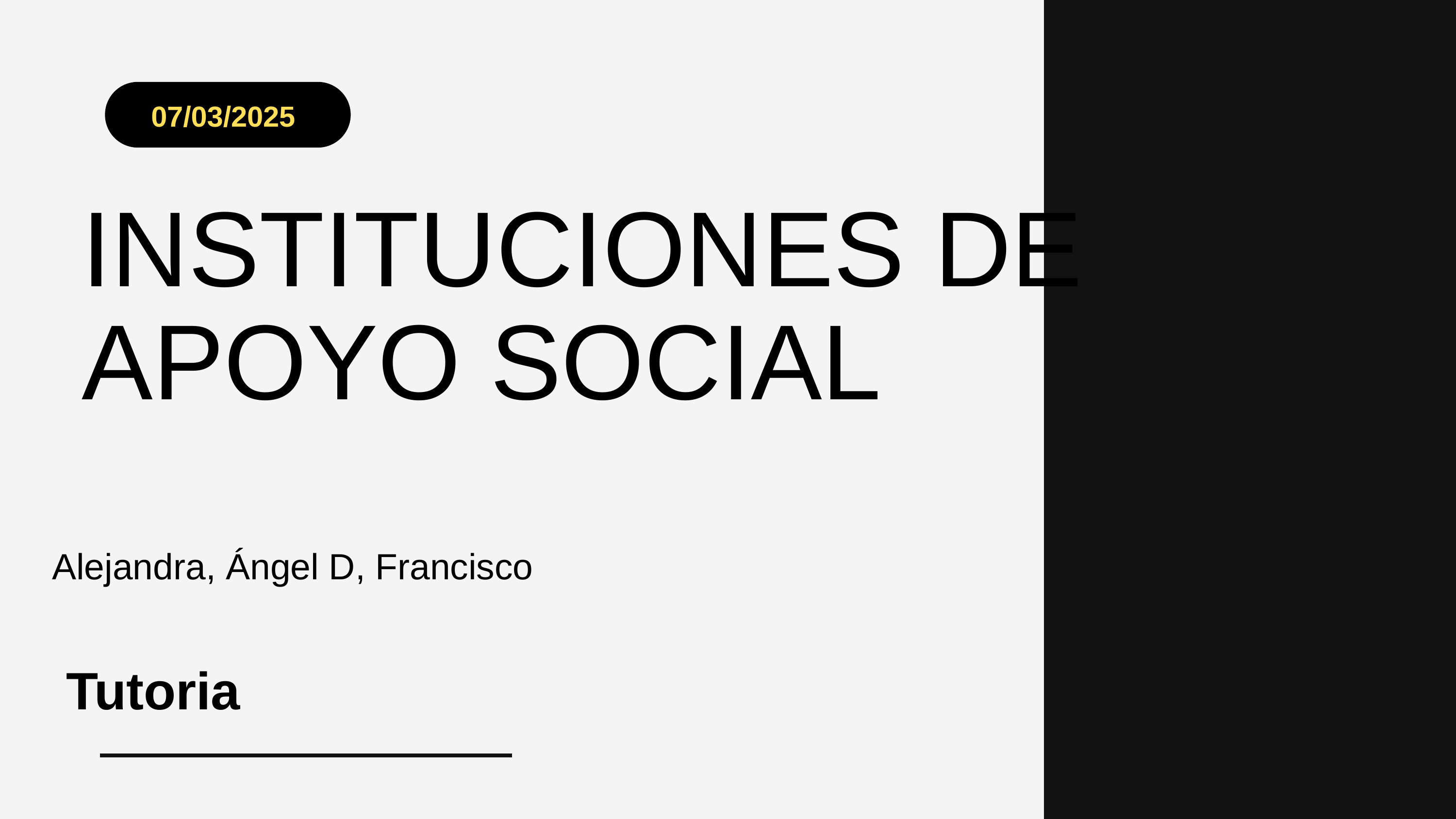

07/03/2025
INSTITUCIONES DE APOYO SOCIAL
Alejandra, Ángel D, Francisco
Tutoria